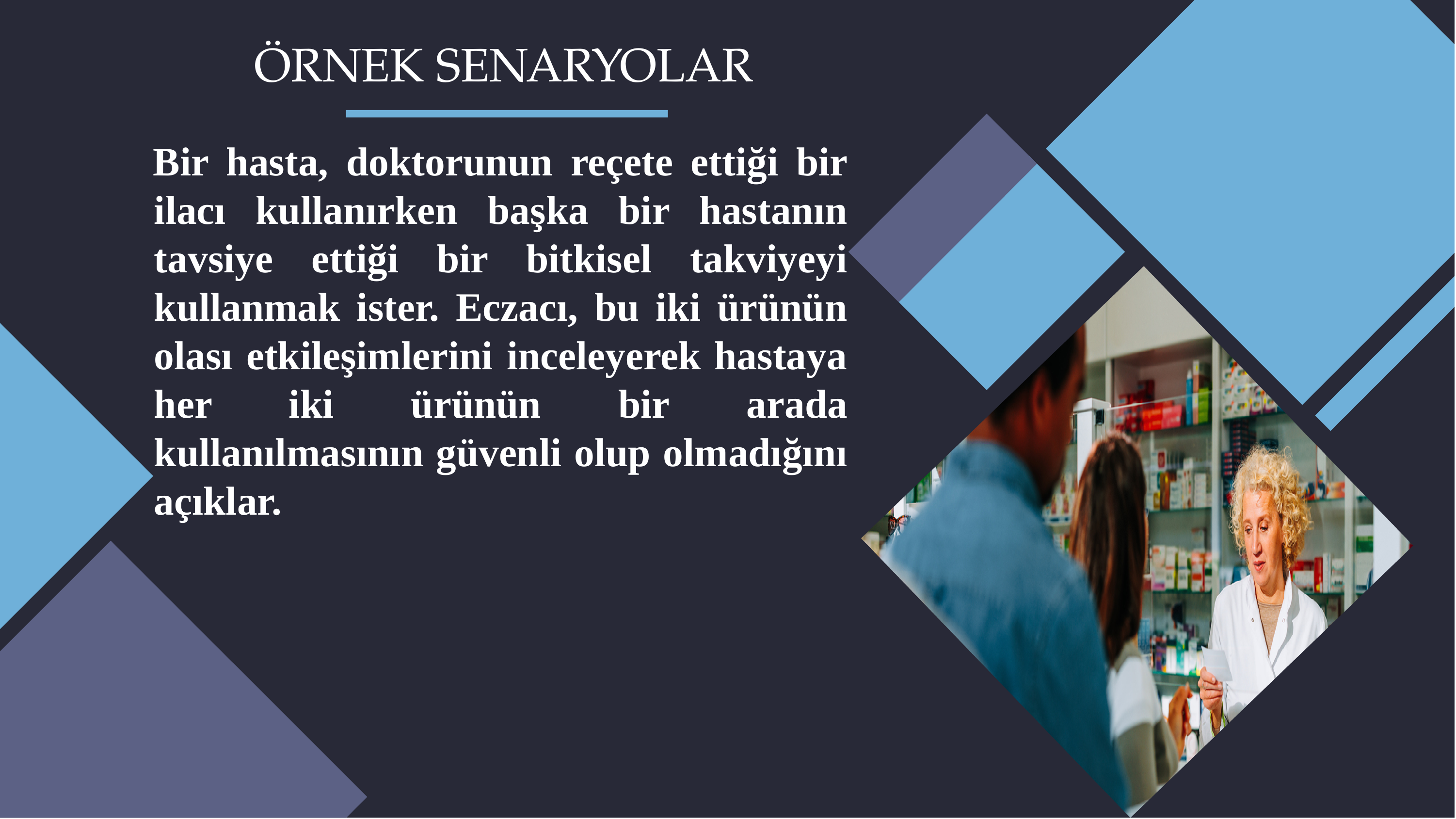

# ÖRNEK SENARYOLAR

Bir hasta, doktorunun reçete ettiği bir ilacı kullanırken başka bir hastanın tavsiye ettiği bir bitkisel takviyeyi kullanmak ister. Eczacı, bu iki ürünün olası etkileşimlerini inceleyerek hastaya her iki ürünün bir arada kullanılmasının güvenli olup olmadığını açıklar.